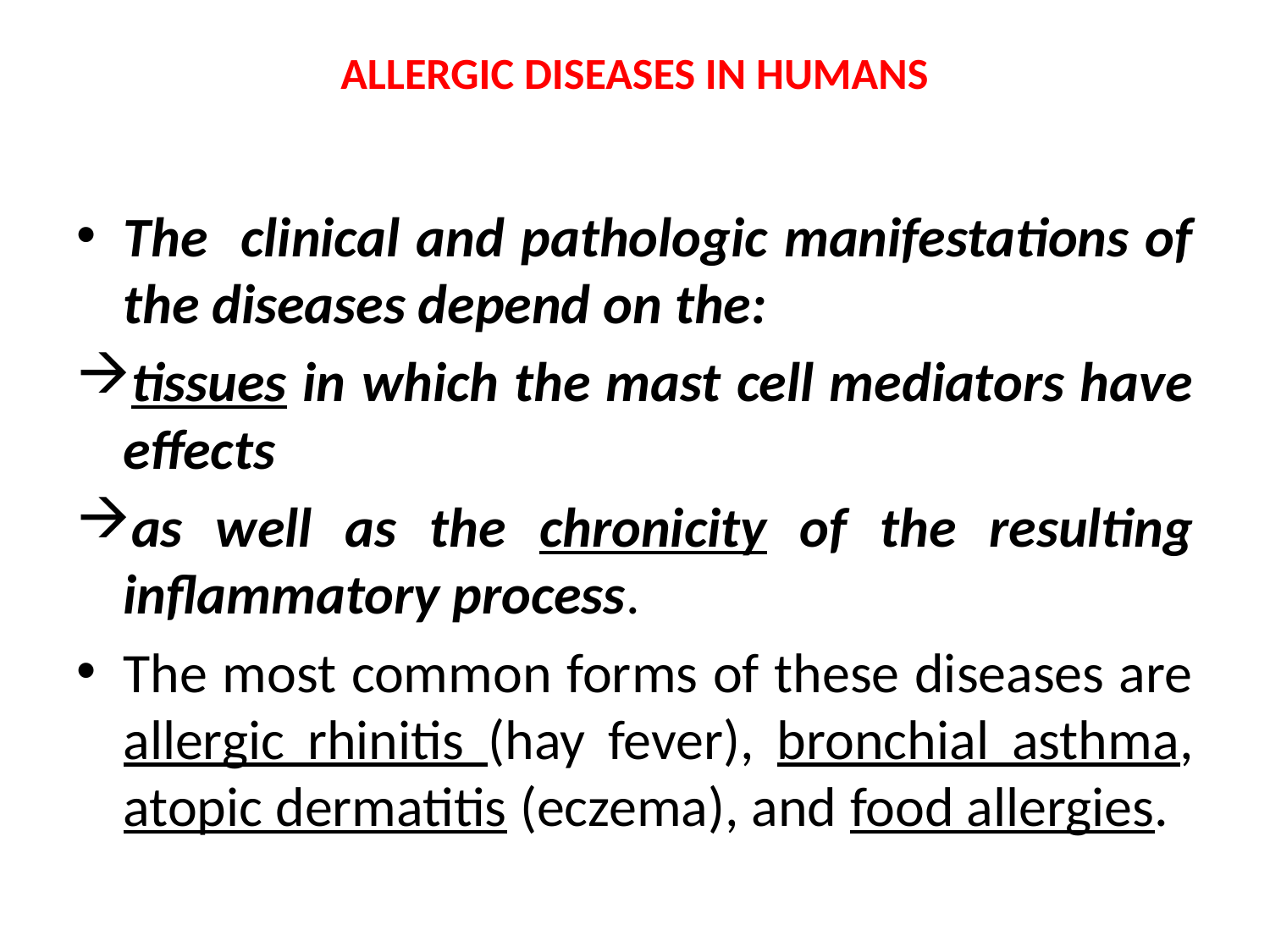

# ALLERGIC DISEASES IN HUMANS

The  clinical and pathologic manifestations of the diseases depend on the:
tissues in which the mast cell mediators have effects
as well as the chronicity of the resulting inflammatory process.
The most common forms of these diseases are allergic rhinitis (hay fever), bronchial asthma, atopic dermatitis (eczema), and food allergies.